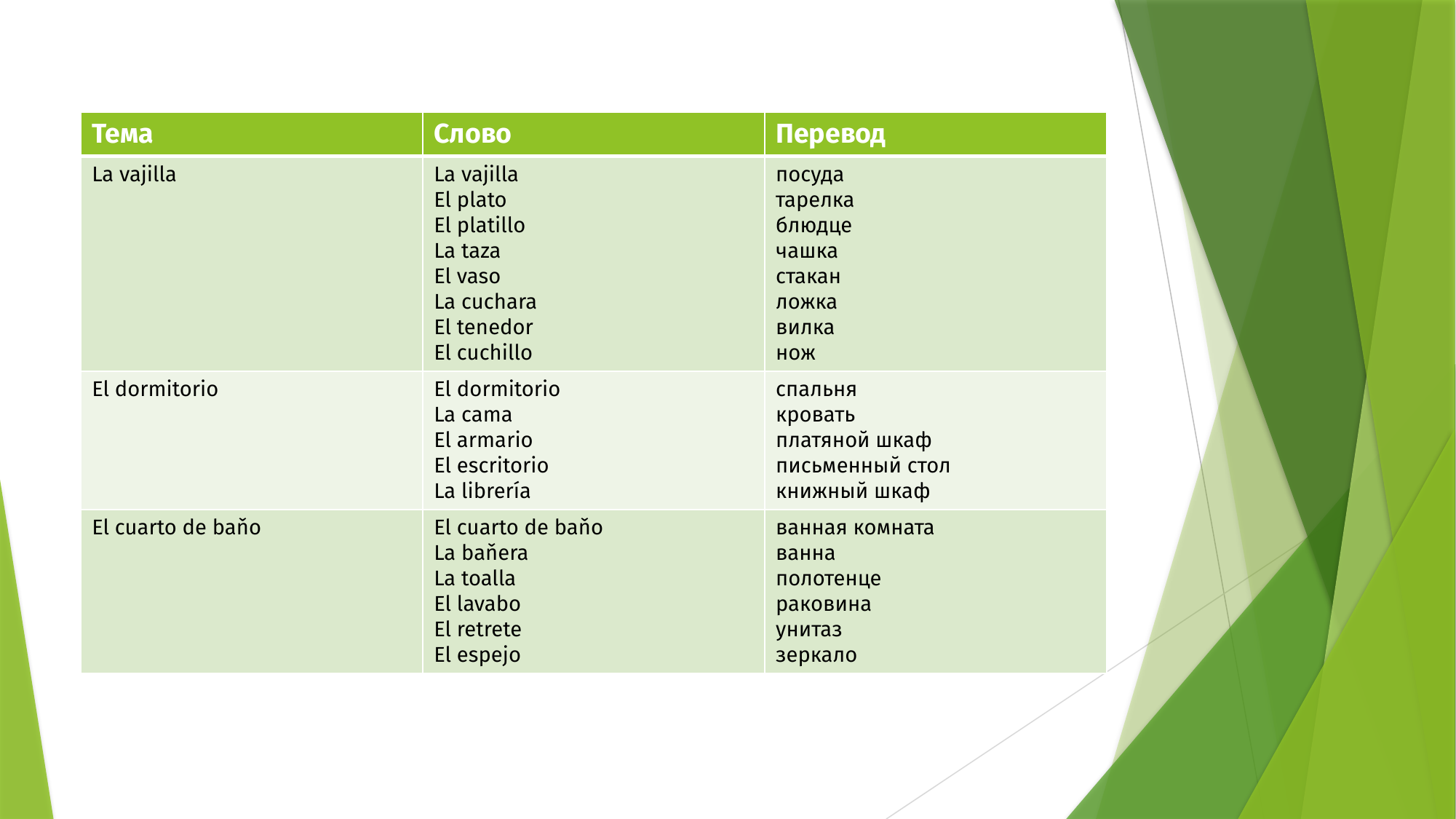

| Тема | Слово | Перевод |
| --- | --- | --- |
| La vajilla | La vajilla El plato El platillo La taza El vaso La cuchara El tenedor El cuchillo | посуда тарелка блюдце чашка стакан ложка вилка нож |
| El dormitorio | El dormitorio La cama El armario El escritorio La librería | спальня кровать платяной шкаф письменный стол книжный шкаф |
| El cuarto de baňo | El cuarto de baňo La baňera La toalla El lavabo El retrete El espejo | ванная комната ванна полотенце раковина унитаз зеркало |